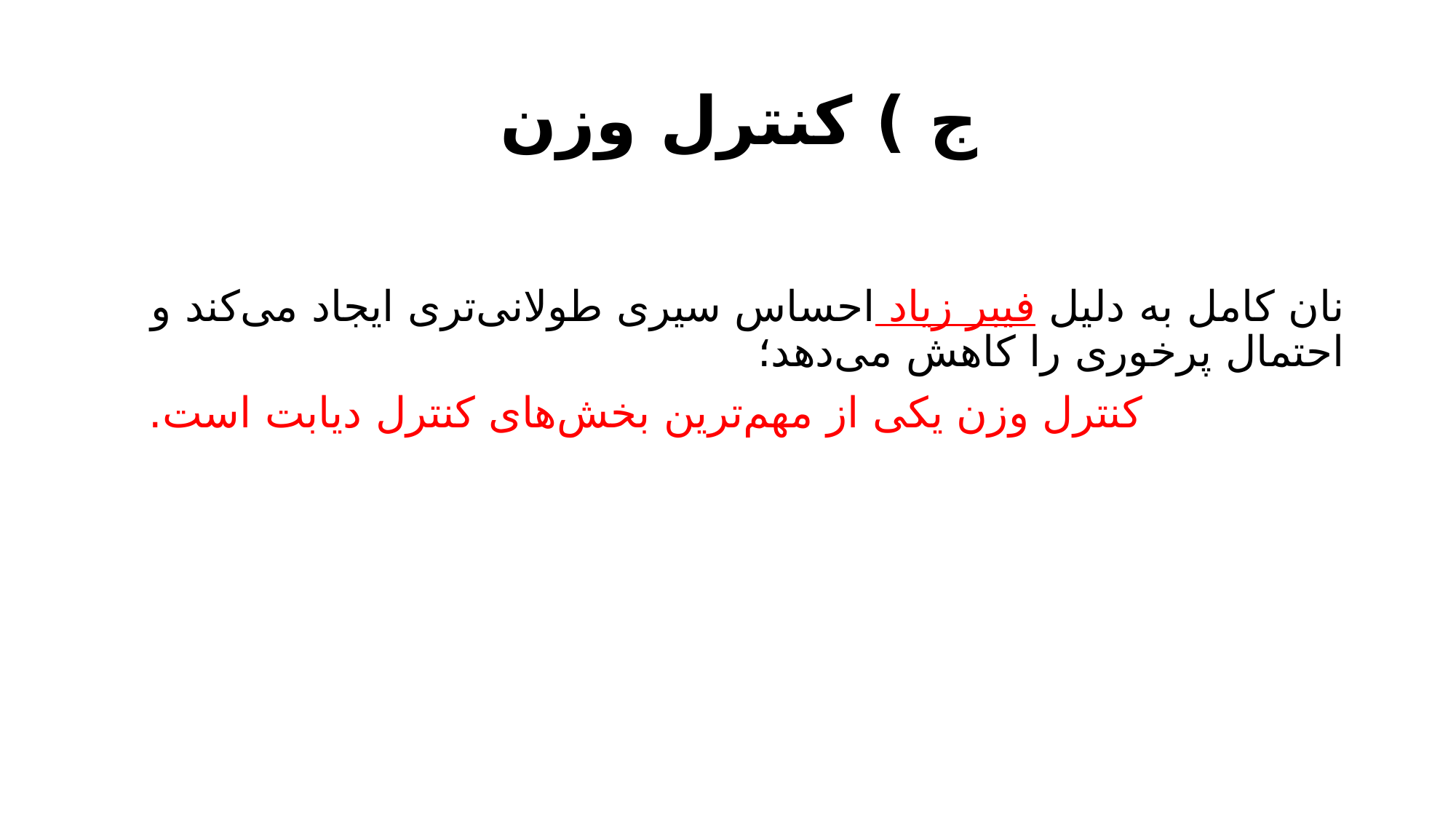

# ج ) کنترل وزن

نان کامل به دلیل فیبر زیاد احساس سیری طولانی‌تری ایجاد می‌کند و احتمال پرخوری را کاهش می‌دهد؛
               کنترل وزن یکی از مهم‌ترین بخش‌های کنترل دیابت است.